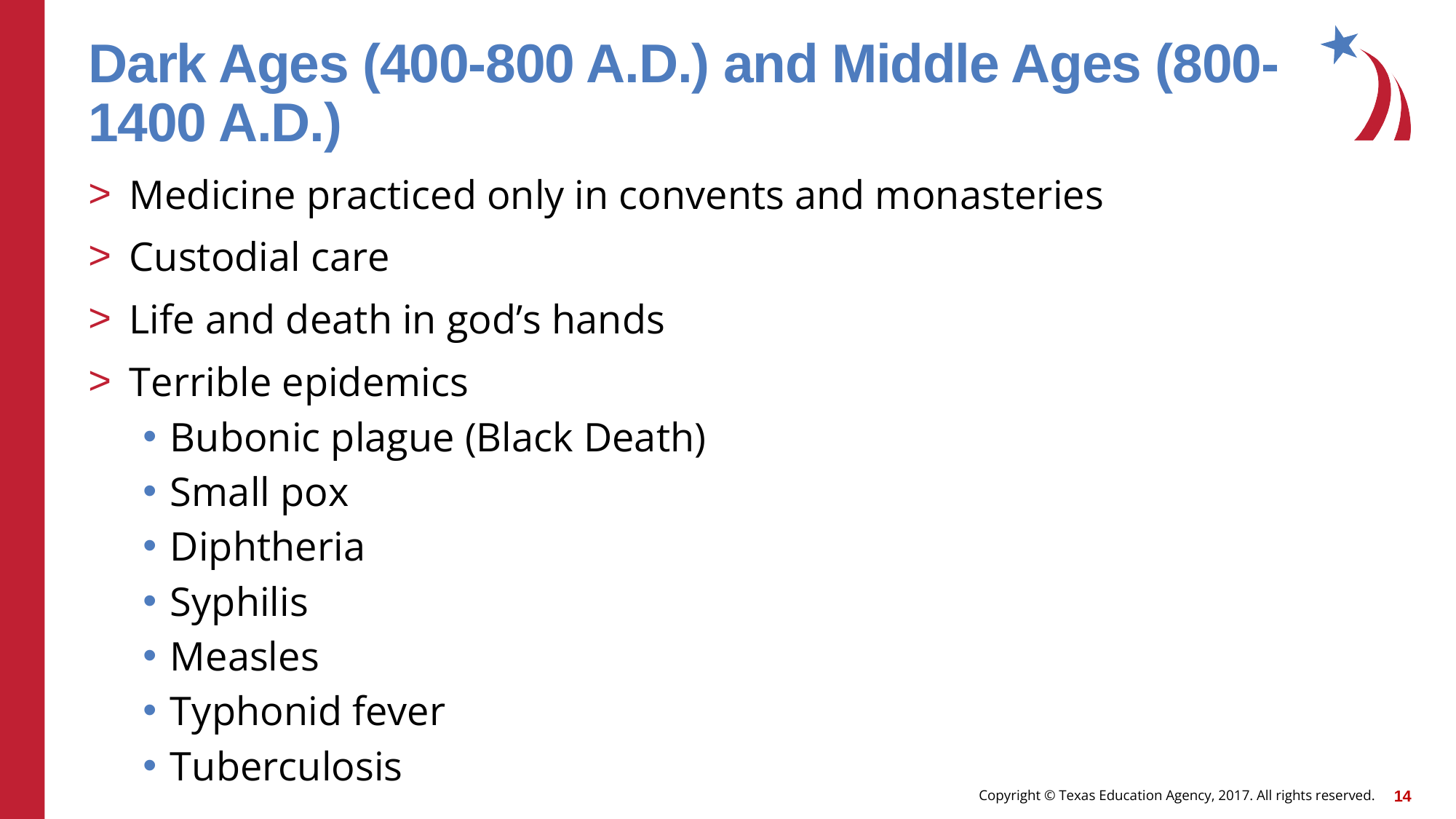

# Dark Ages (400-800 A.D.) and Middle Ages (800-1400 A.D.)
Medicine practiced only in convents and monasteries
Custodial care
Life and death in god’s hands
Terrible epidemics
Bubonic plague (Black Death)
Small pox
Diphtheria
Syphilis
Measles
Typhonid fever
Tuberculosis